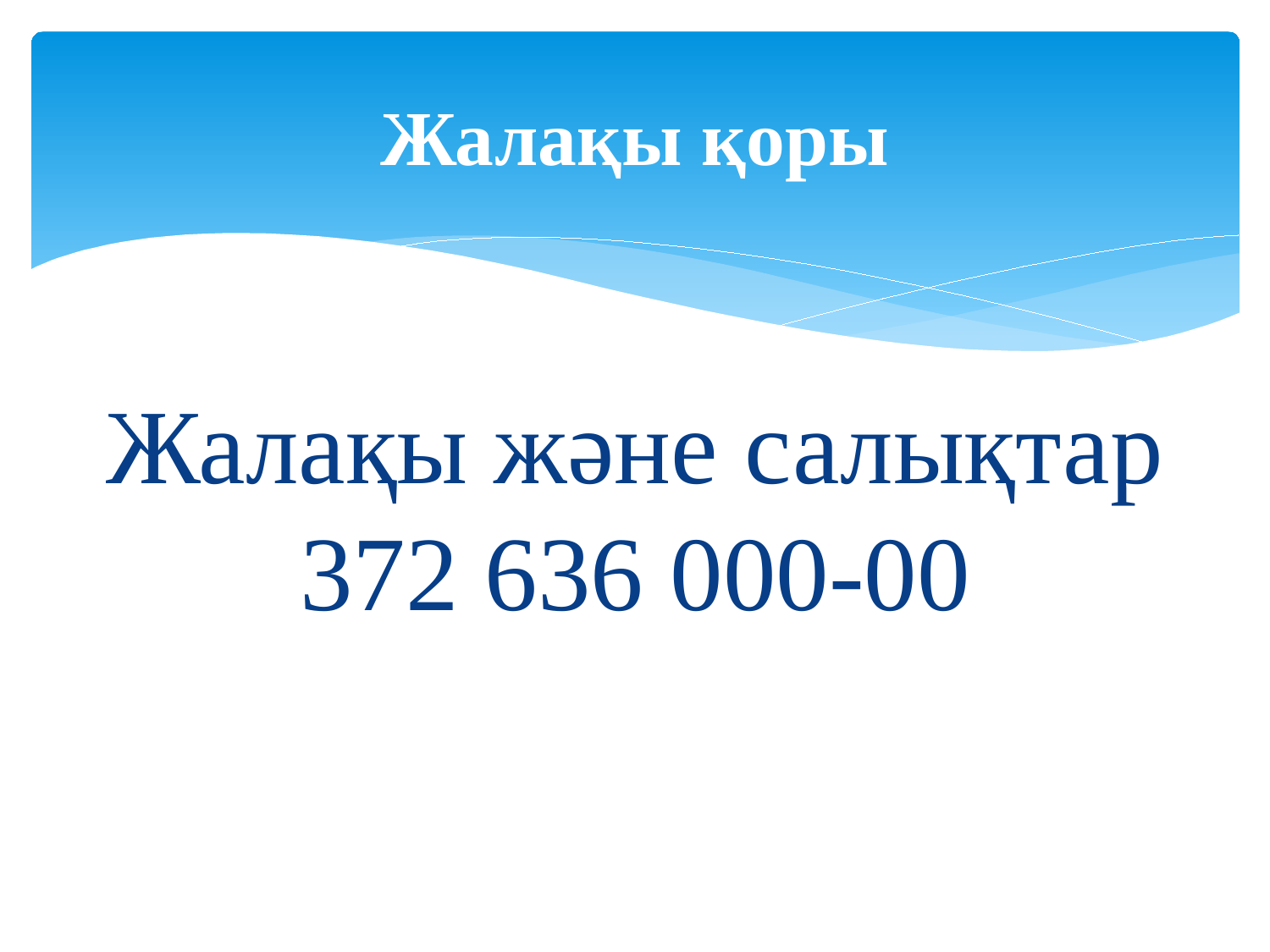

# Жалақы қоры
Жалақы және салықтар 372 636 000-00